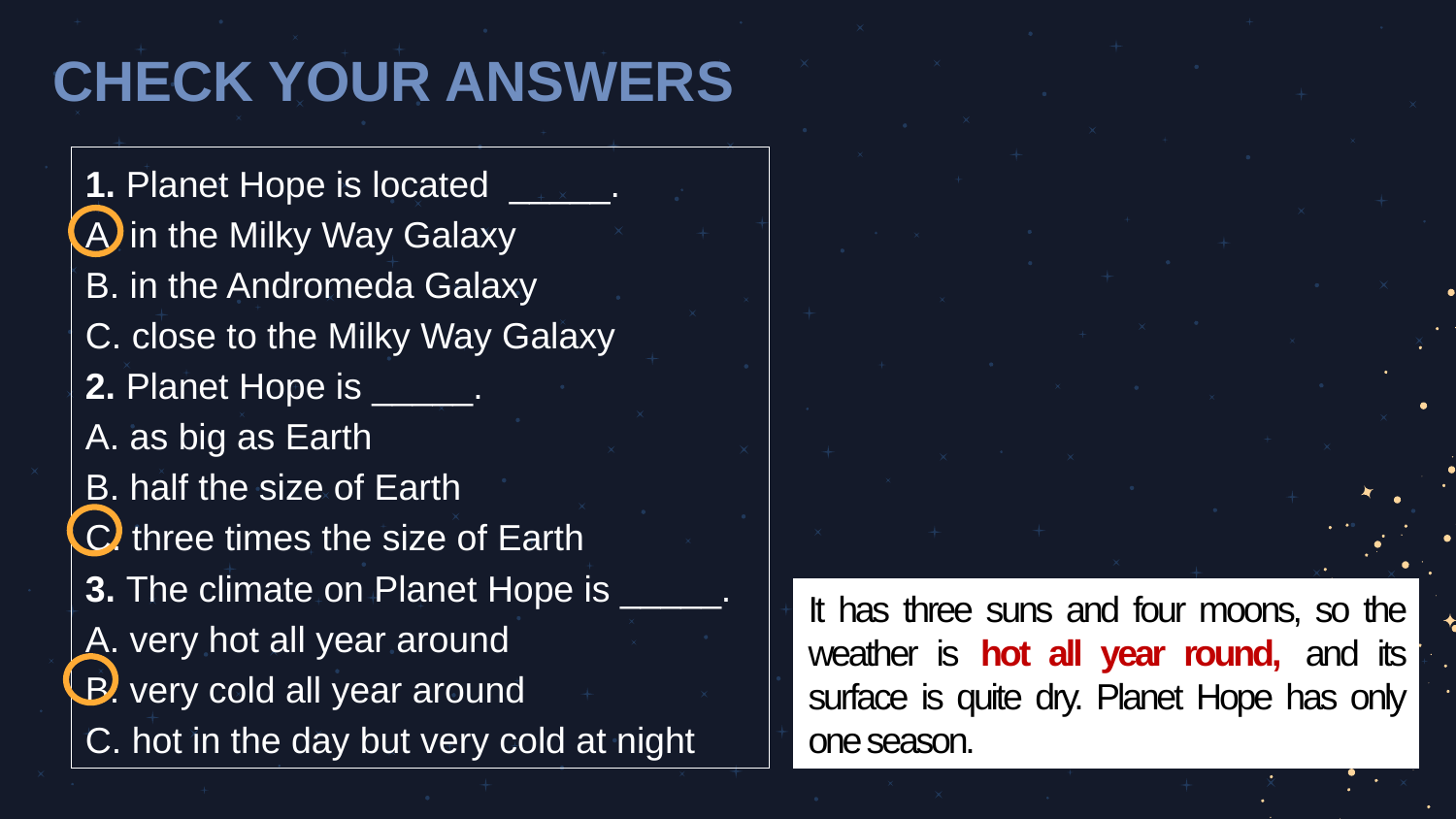

# CHECK YOUR ANSWERS
1. Planet Hope is located  _____.
A. in the Milky Way Galaxy
B. in the Andromeda Galaxy
C. close to the Milky Way Galaxy
2. Planet Hope is _____.
A. as big as Earth
B. half the size of Earth
C. three times the size of Earth
3. The climate on Planet Hope is _____.
A. very hot all year around
B. very cold all year around
C. hot in the day but very cold at night

It has three suns and four moons, so the weather is hot all year round, and its surface is quite dry. Planet Hope has only one season.